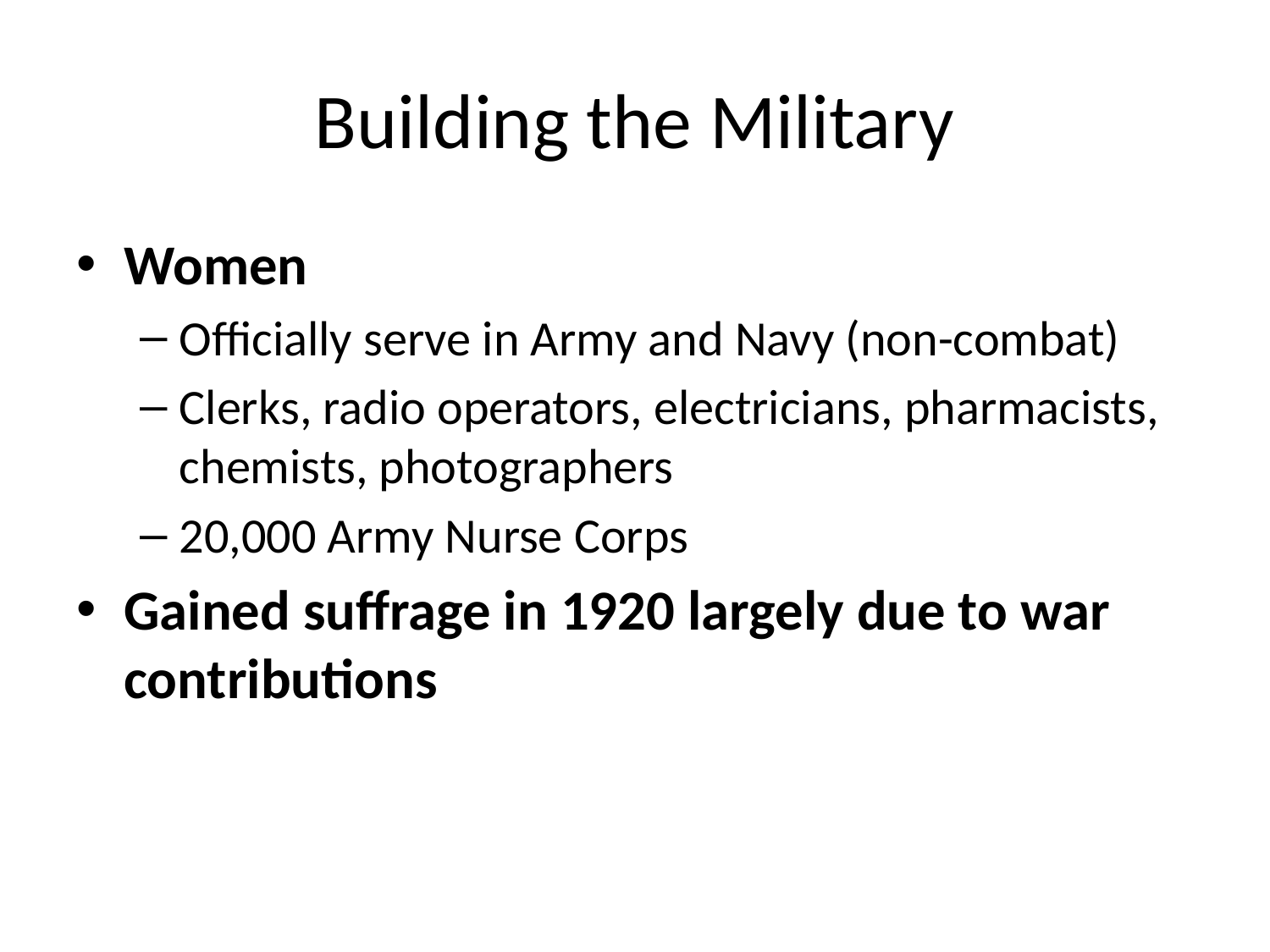

# Building the Military
Women
Officially serve in Army and Navy (non-combat)
Clerks, radio operators, electricians, pharmacists, chemists, photographers
20,000 Army Nurse Corps
Gained suffrage in 1920 largely due to war contributions